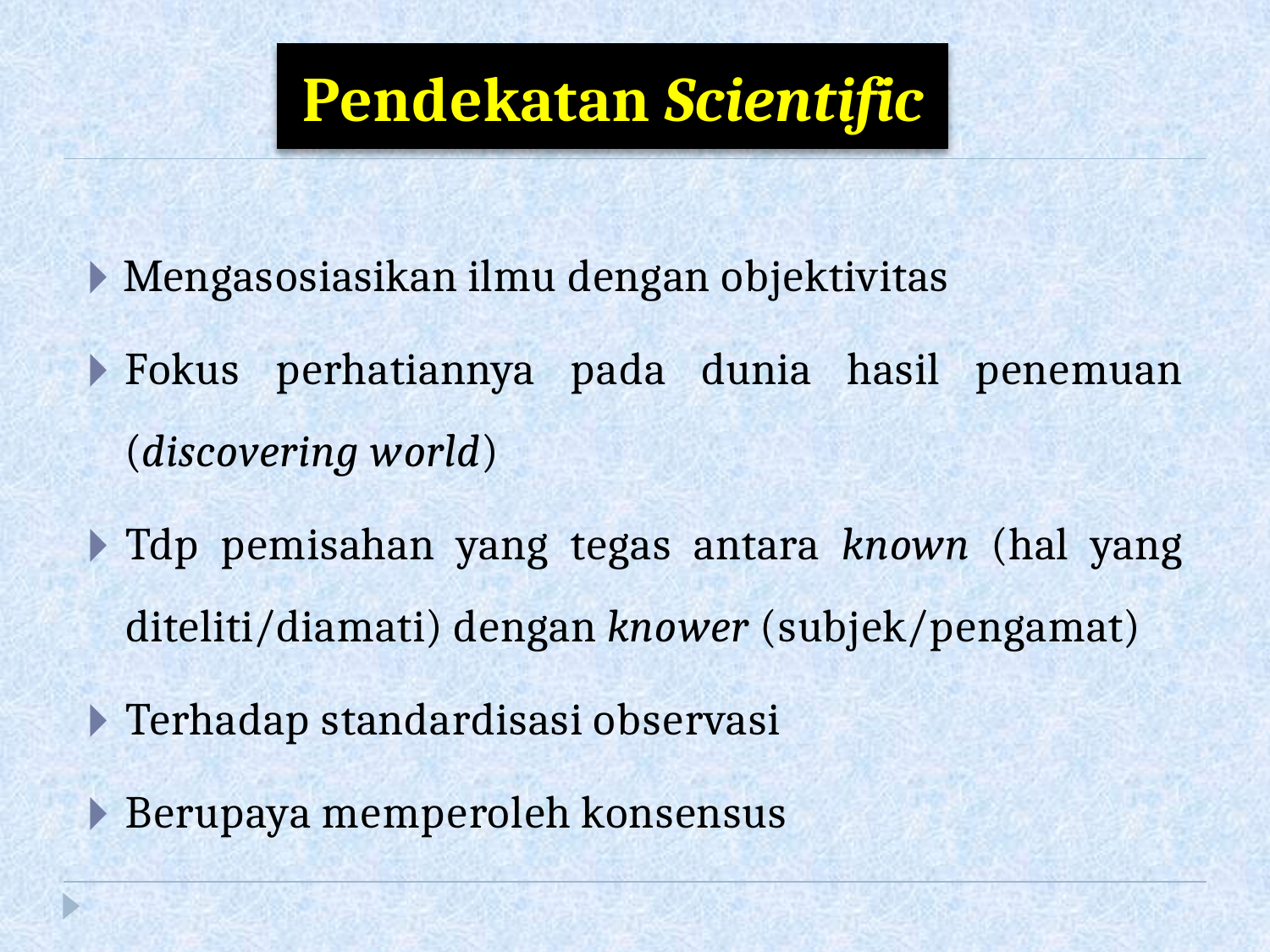

Pendekatan Scientific
Mengasosiasikan ilmu dengan objektivitas
Fokus perhatiannya pada dunia hasil penemuan (discovering world)
Tdp pemisahan yang tegas antara known (hal yang diteliti/diamati) dengan knower (subjek/pengamat)
Terhadap standardisasi observasi
Berupaya memperoleh konsensus